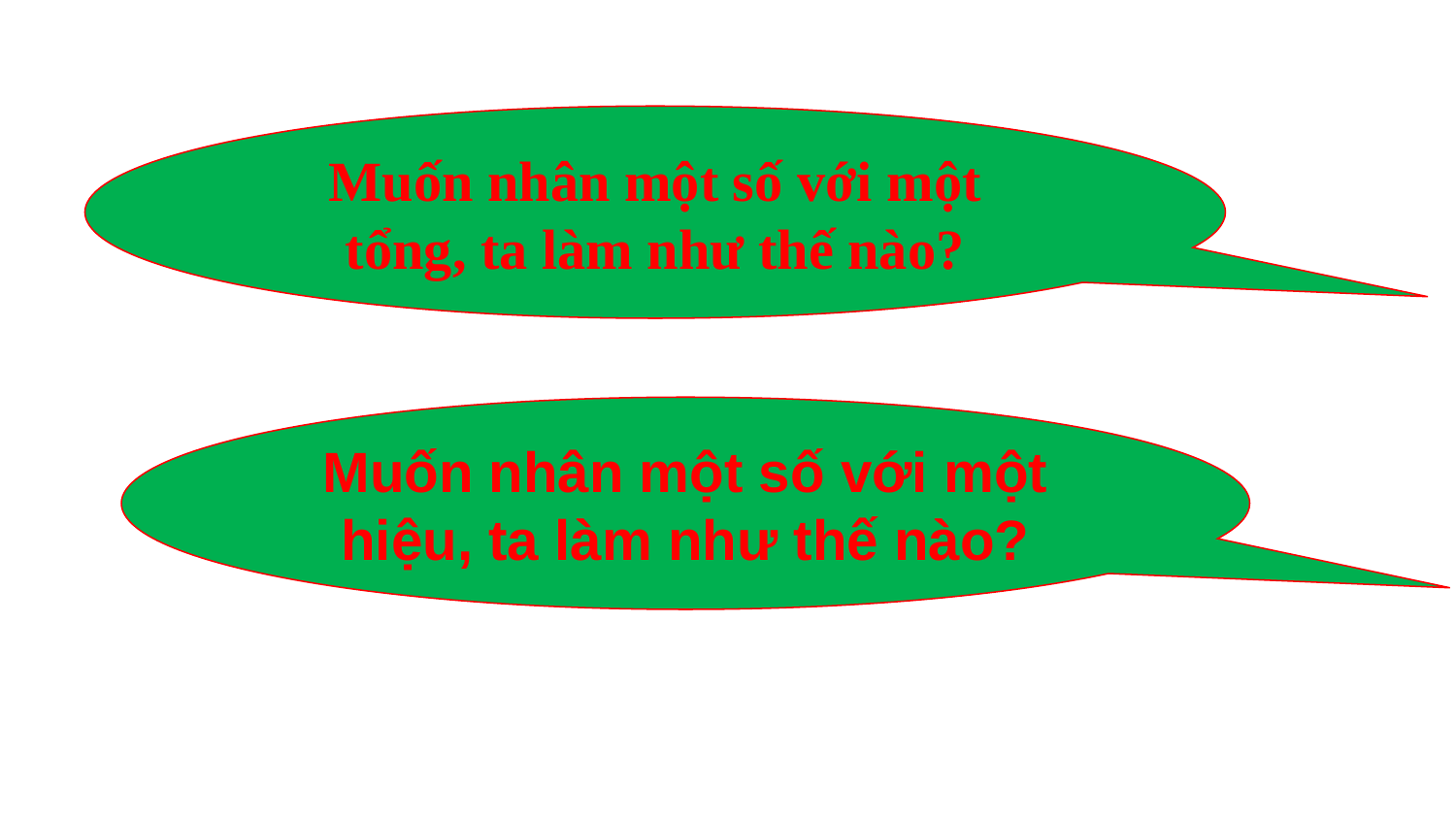

Muốn nhân một số với một tổng, ta làm như thế nào?
Muốn nhân một số với một hiệu, ta làm như thế nào?